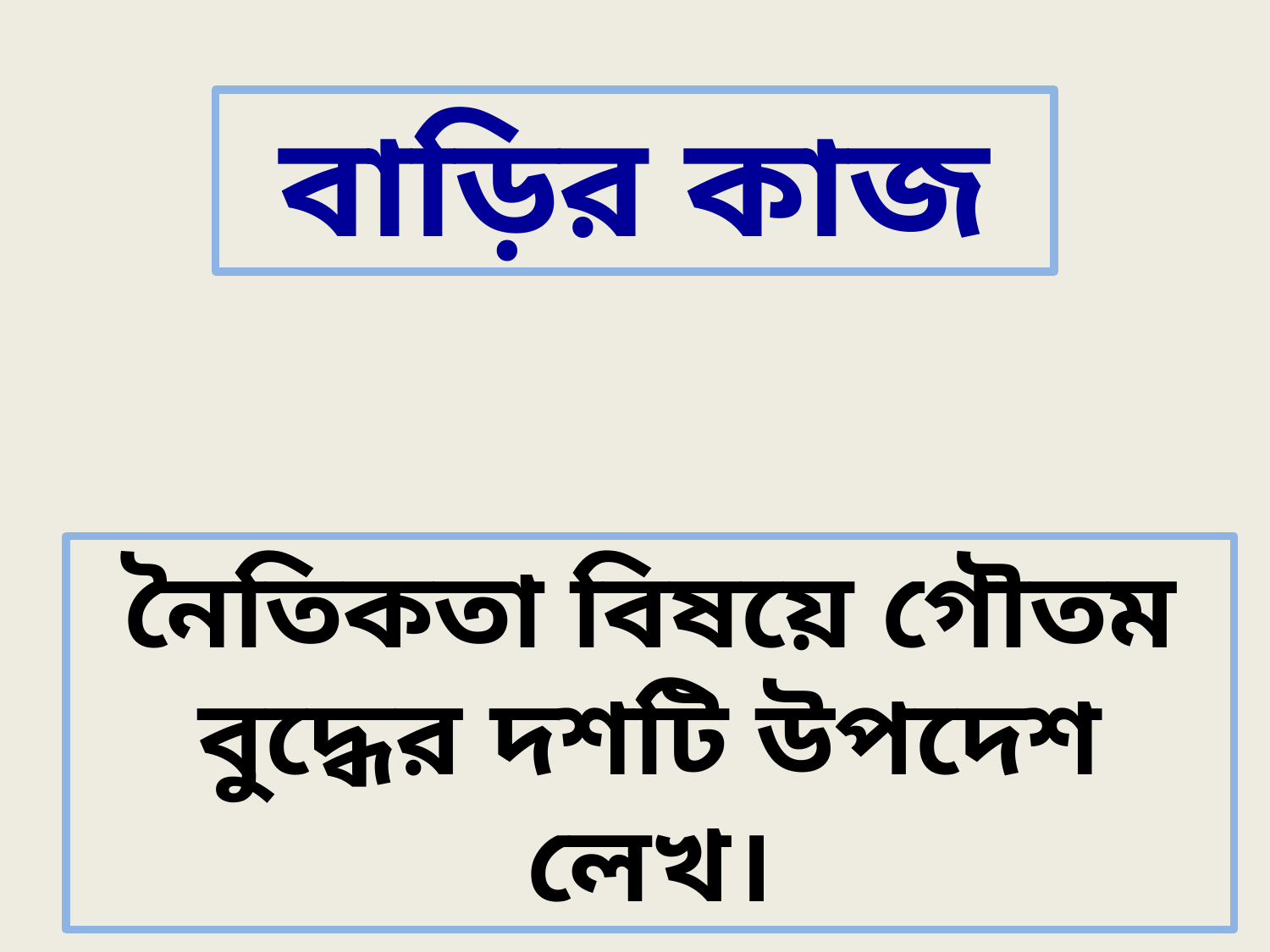

বাড়ির কাজ
নৈতিকতা বিষয়ে গৌতম বুদ্ধের দশটি উপদেশ লেখ।